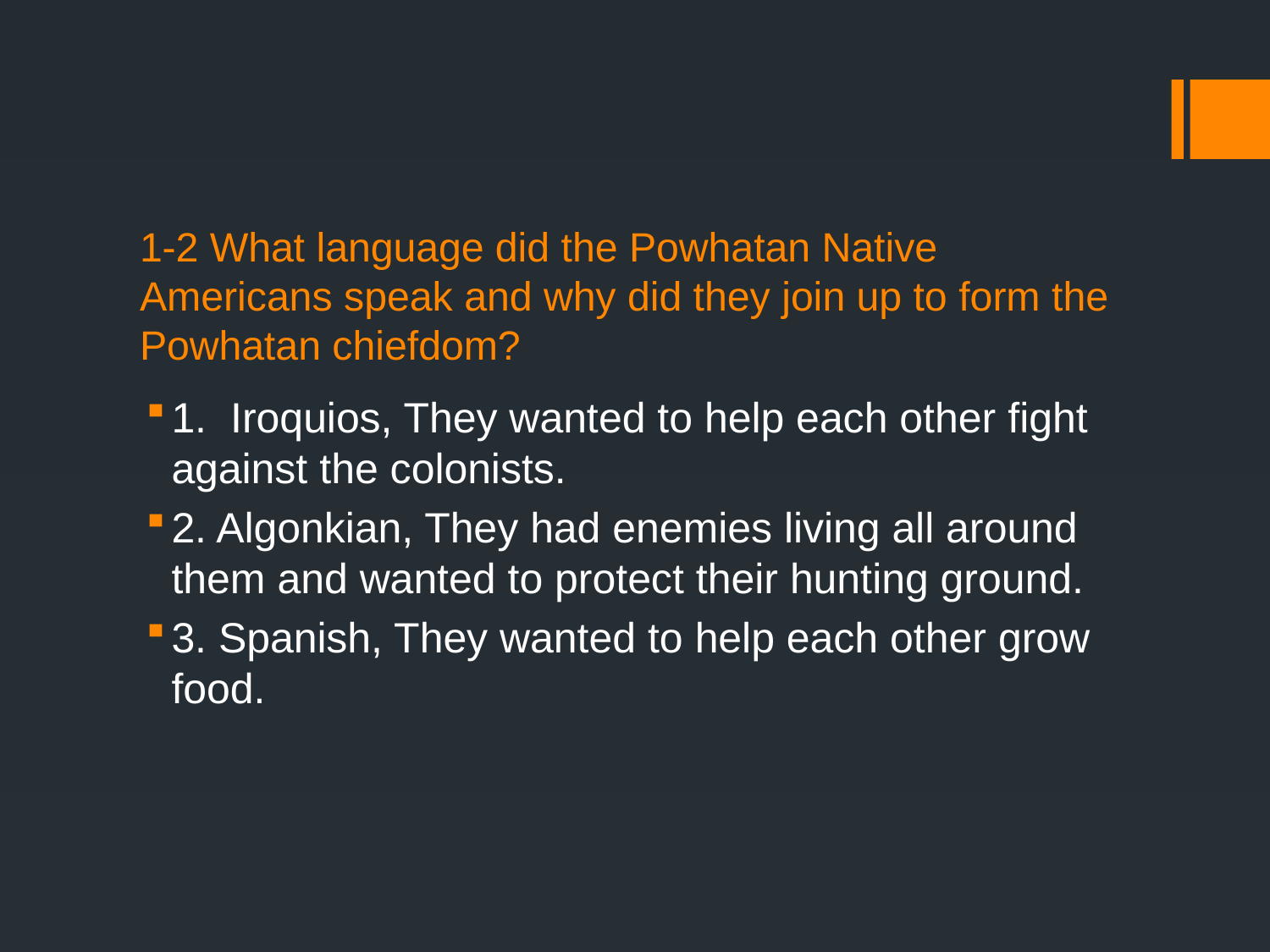

# 1-2 What language did the Powhatan Native Americans speak and why did they join up to form the Powhatan chiefdom?
1.  Iroquios, They wanted to help each other fight against the colonists.
2. Algonkian, They had enemies living all around them and wanted to protect their hunting ground.
3. Spanish, They wanted to help each other grow food.